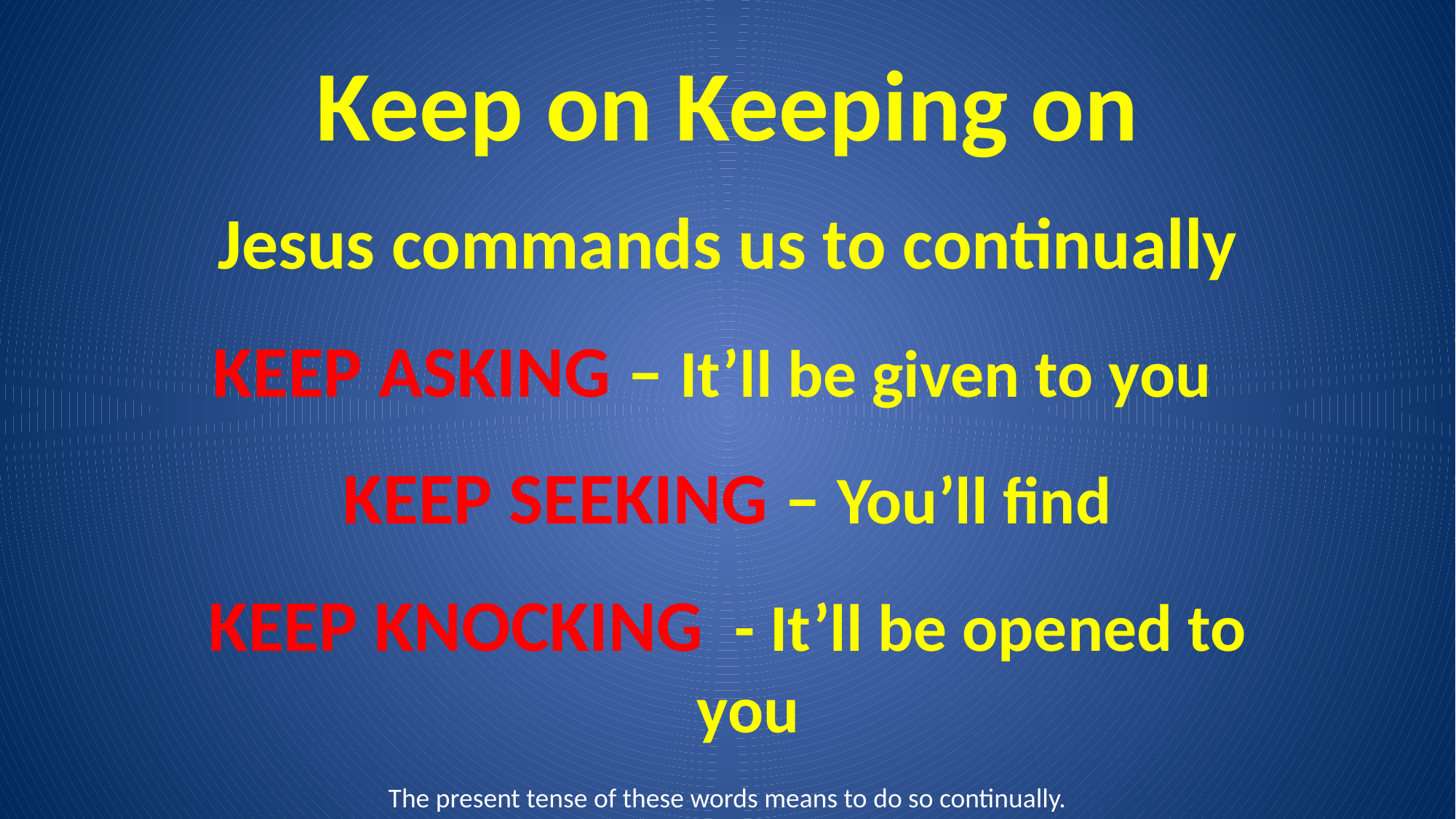

# Keep on Keeping on
Jesus commands us to continually

KEEP ASKING – It’ll be given to you

KEEP SEEKING – You’ll find

KEEP KNOCKING  - It’ll be opened to you

The present tense of these words means to do so continually.